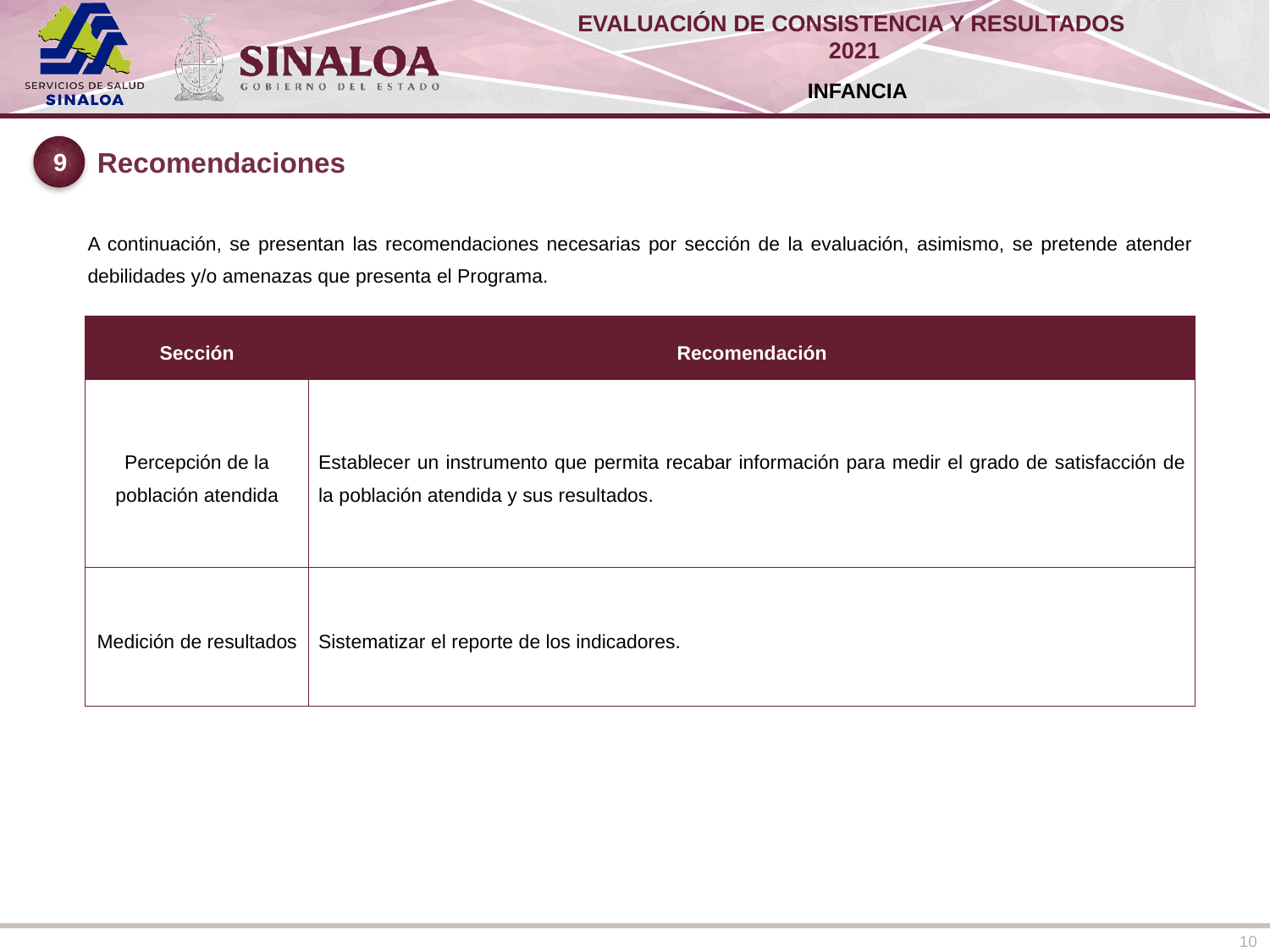

9
Recomendaciones
| A continuación, se presentan las recomendaciones necesarias por sección de la evaluación, asimismo, se pretende atender debilidades y/o amenazas que presenta el Programa. |
| --- |
| Sección | Recomendación |
| --- | --- |
| Percepción de la población atendida | Establecer un instrumento que permita recabar información para medir el grado de satisfacción de la población atendida y sus resultados. |
| Medición de resultados | Sistematizar el reporte de los indicadores. |
10